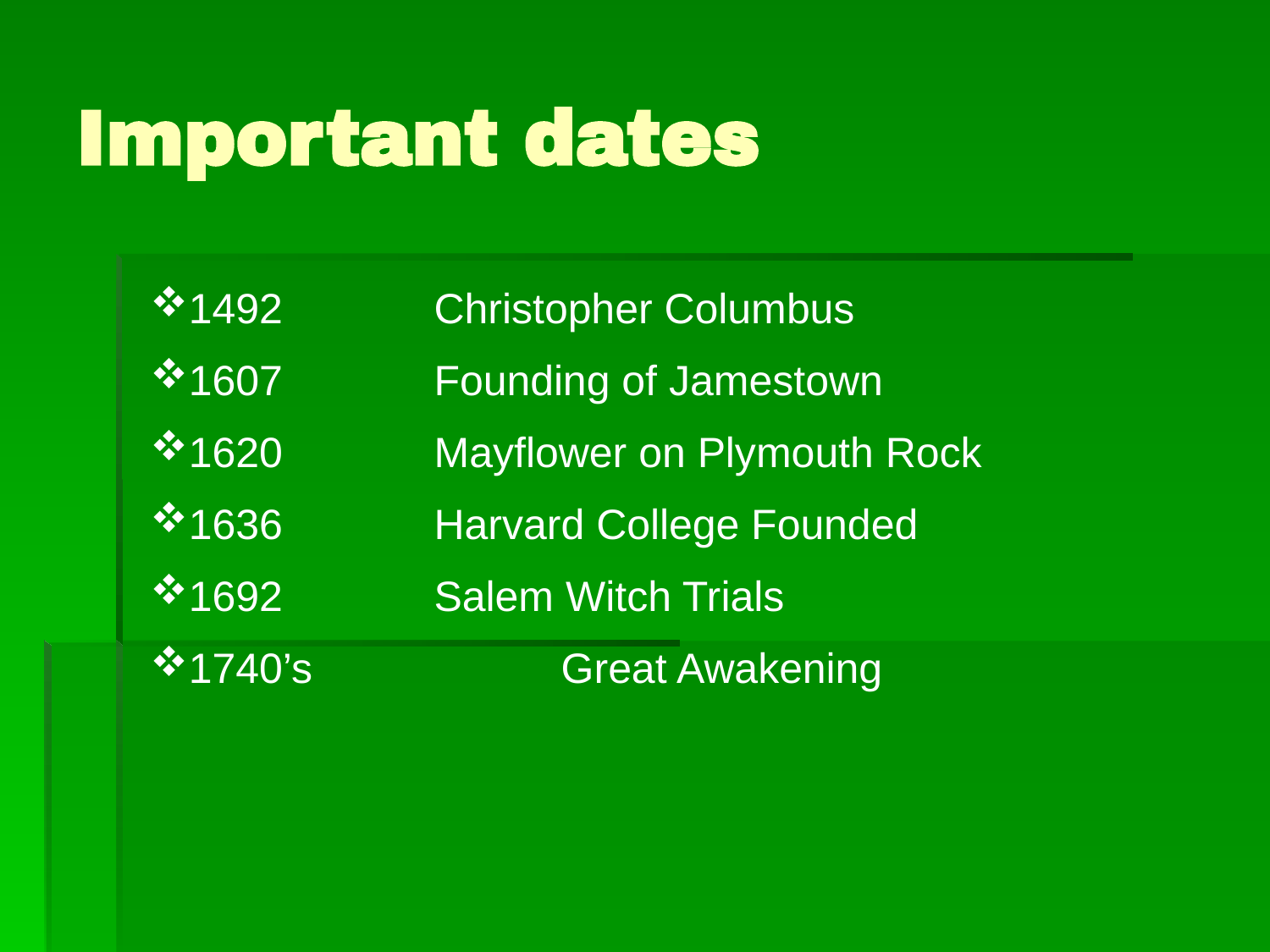

# Important dates

1492		Christopher Columbus
1607		Founding of Jamestown
1620		Mayflower on Plymouth Rock
1636		Harvard College Founded
1692		Salem Witch Trials
1740’s		Great Awakening